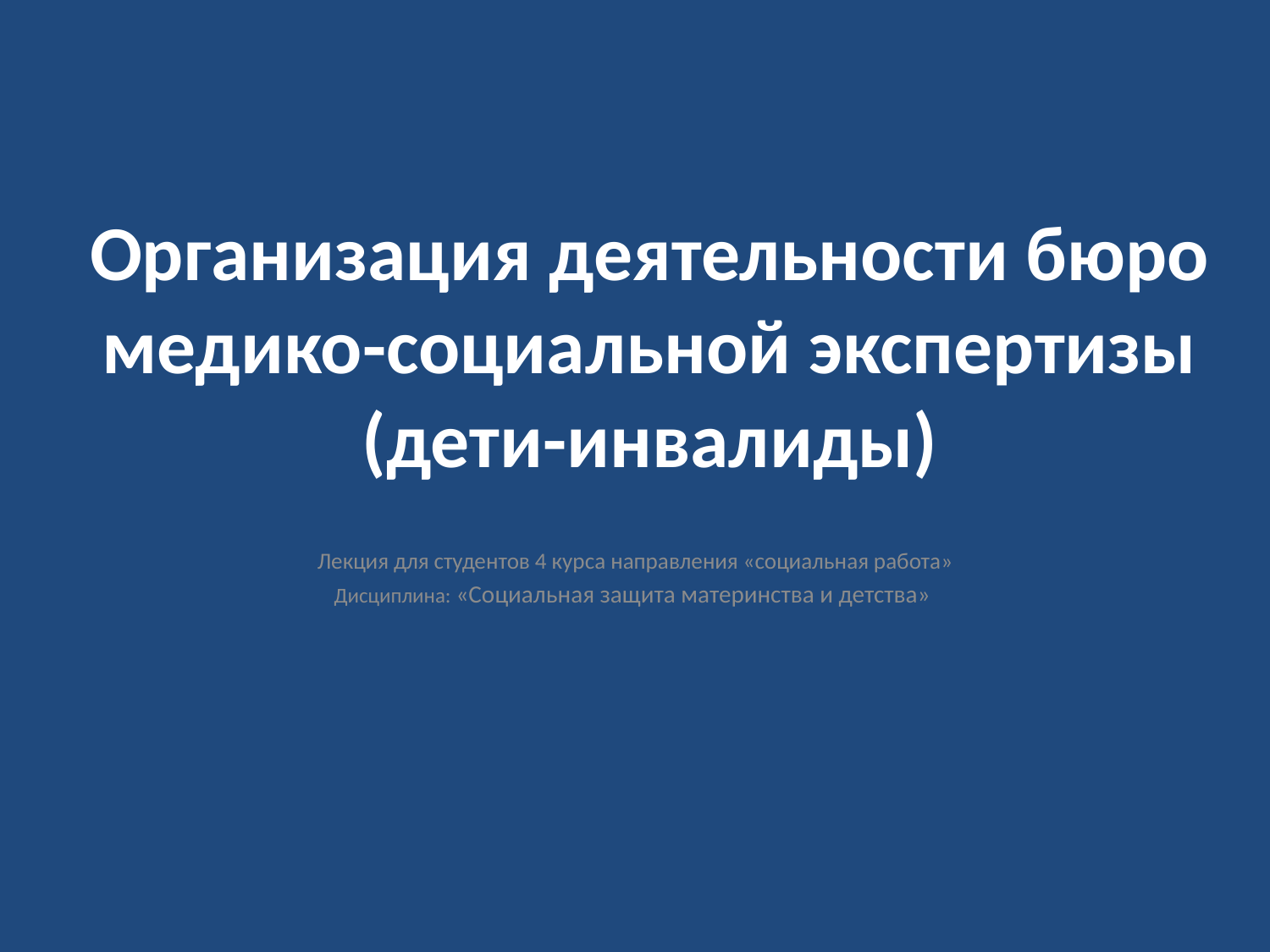

# Организация деятельности бюро медико-социальной экспертизы (дети-инвалиды)
Лекция для студентов 4 курса направления «социальная работа»
Дисциплина: «Социальная защита материнства и детства»